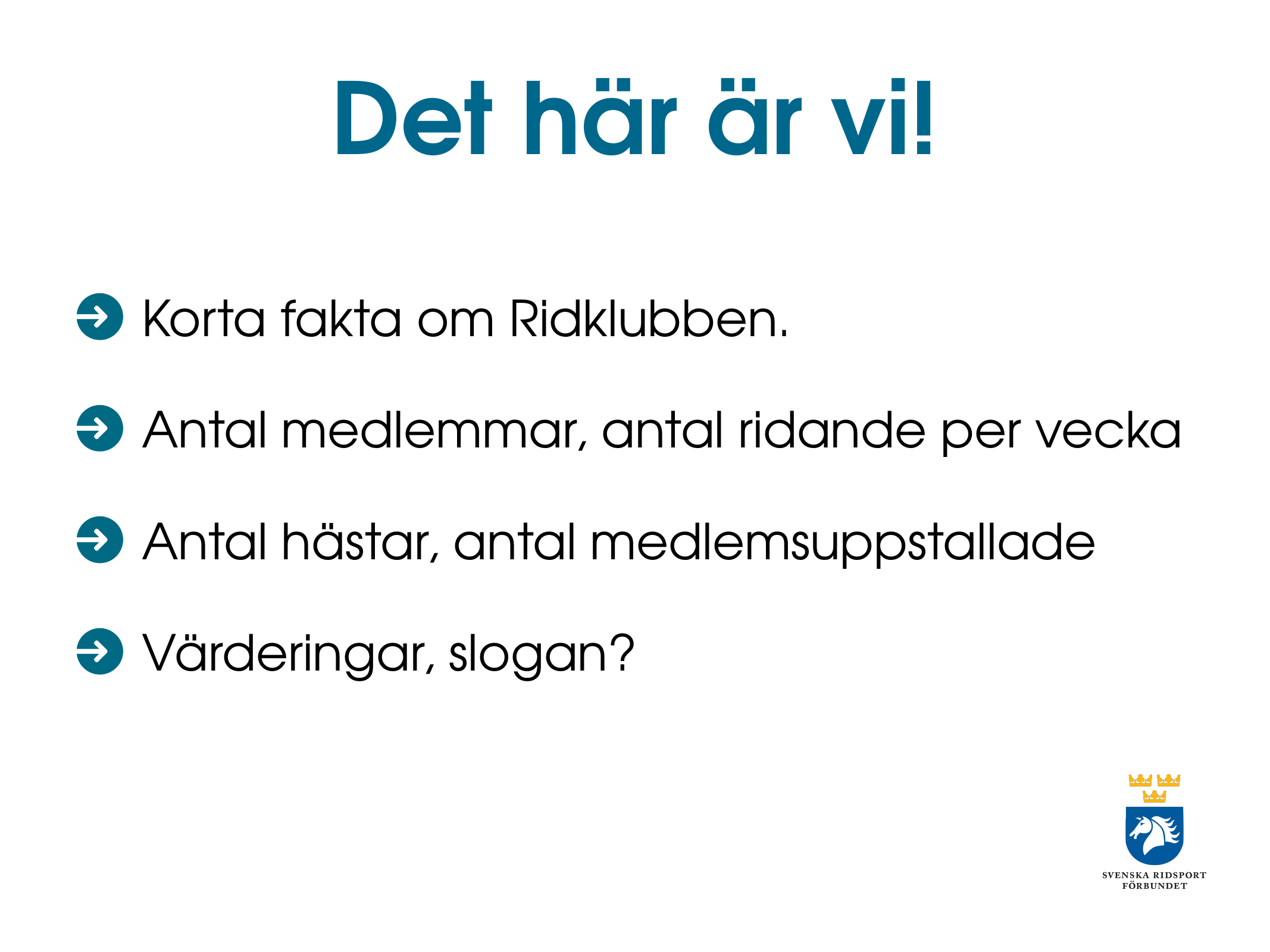

# Det här är vi!
Korta fakta om Ridklubben.
Antal medlemmar, antal ridande per vecka
Antal hästar, antal medlemsuppstallade
Värderingar, slogan?